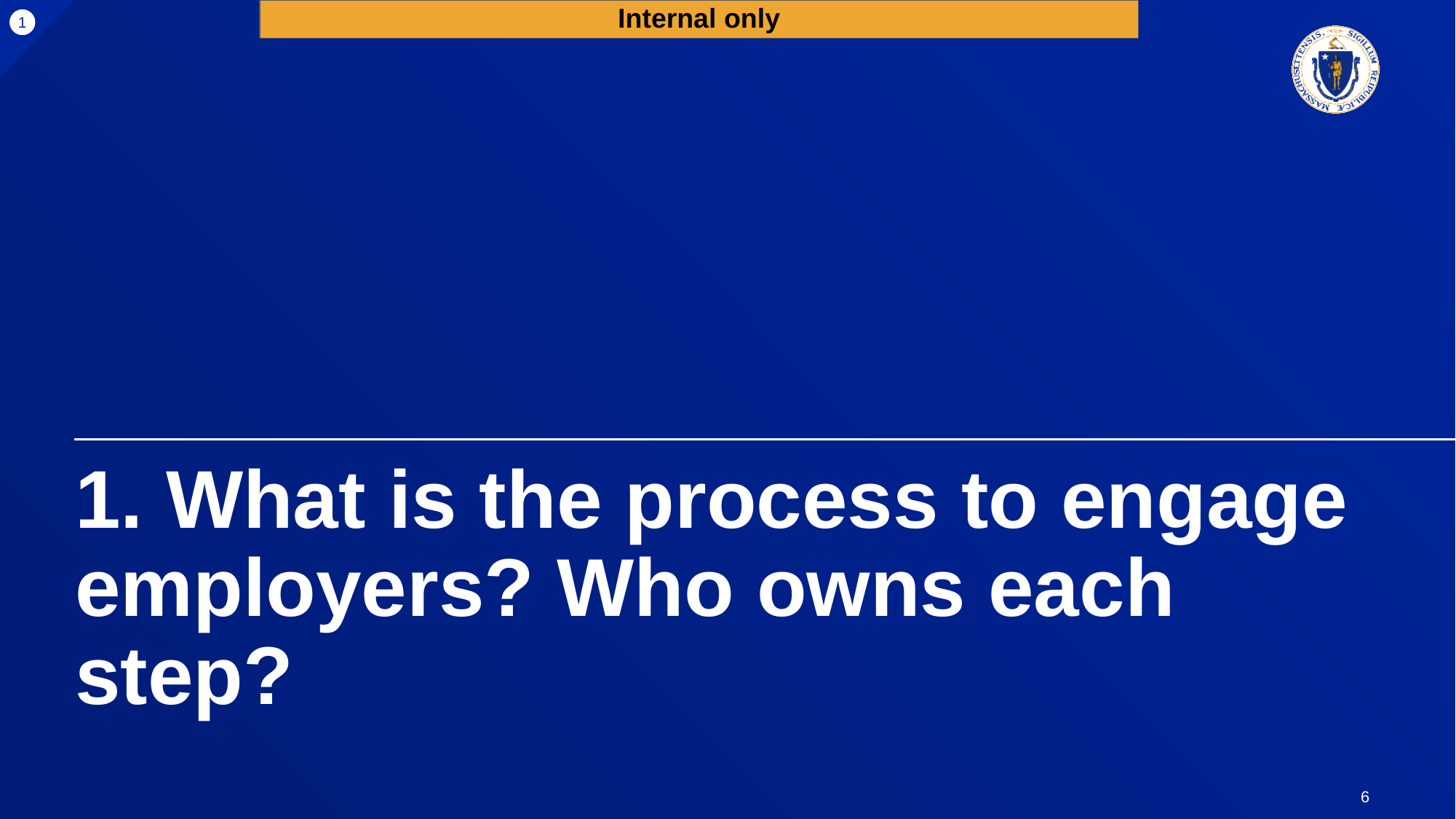

Internal only
1
# 1. What is the process to engage employers? Who owns each step?